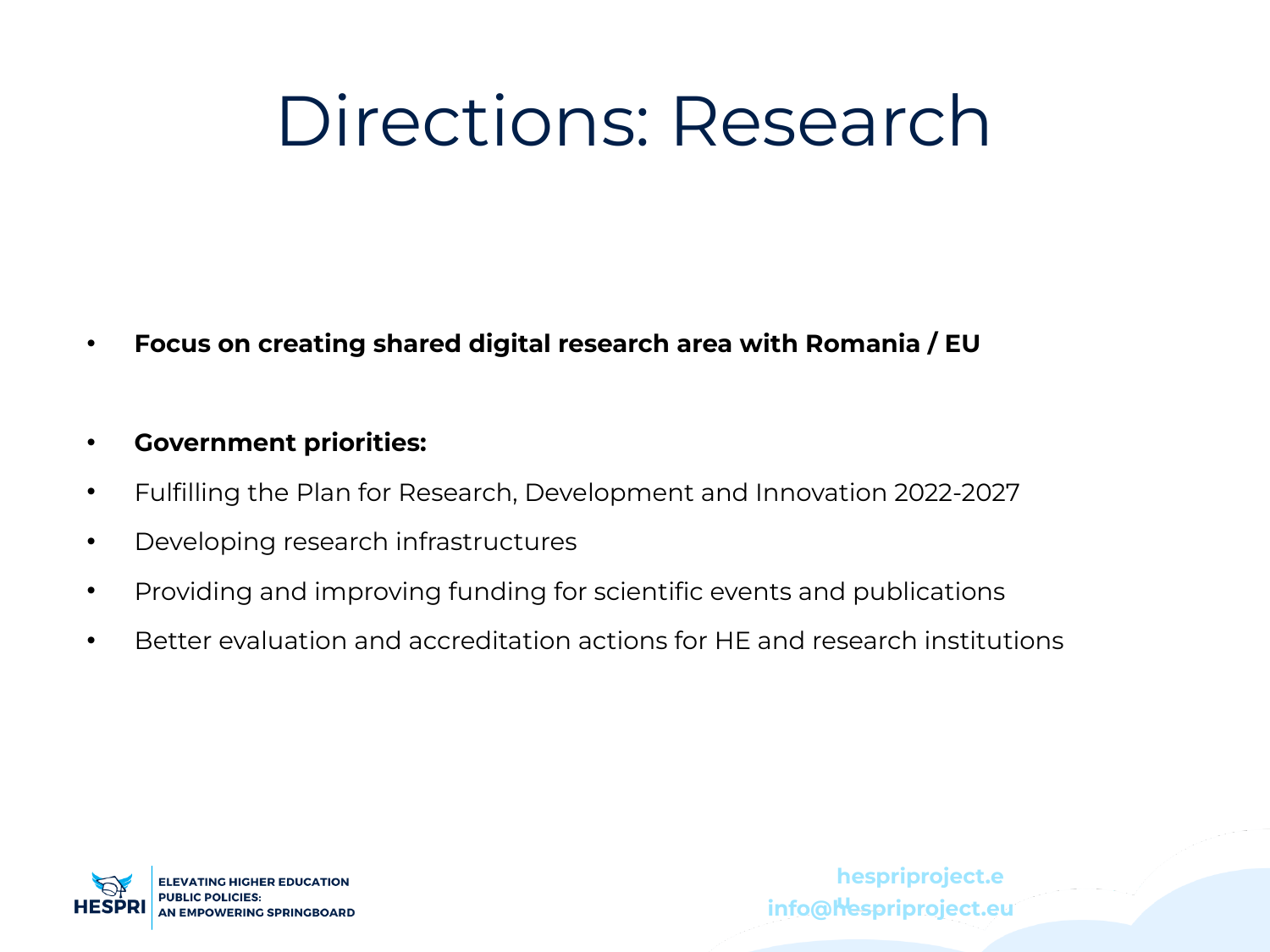

# Directions: Research
Focus on creating shared digital research area with Romania / EU

Government priorities:
Fulfilling the Plan for Research, Development and Innovation 2022-2027
Developing research infrastructures
Providing and improving funding for scientific events and publications
Better evaluation and accreditation actions for HE and research institutions